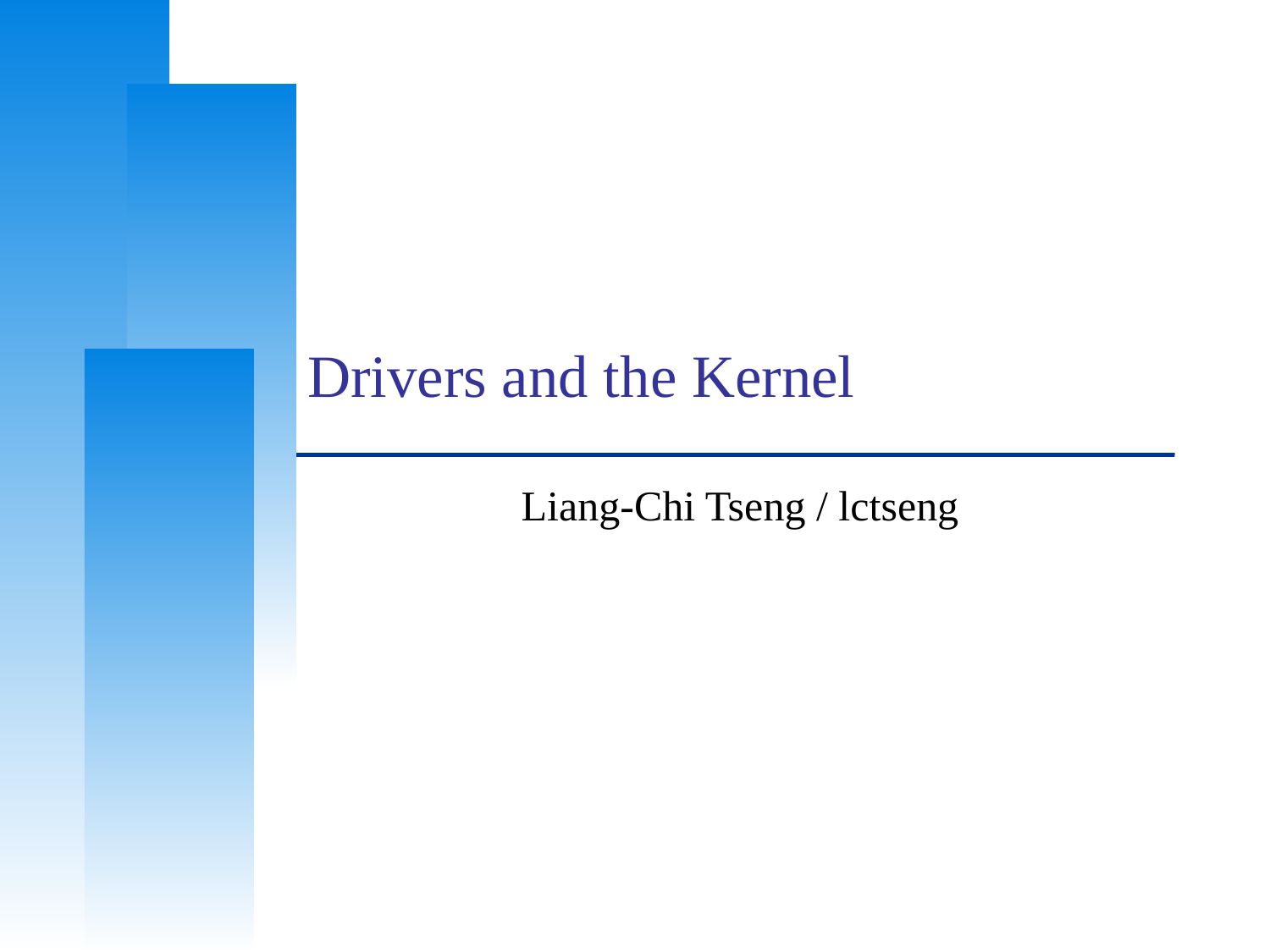

# Drivers and the Kernel
Liang-Chi Tseng / lctseng